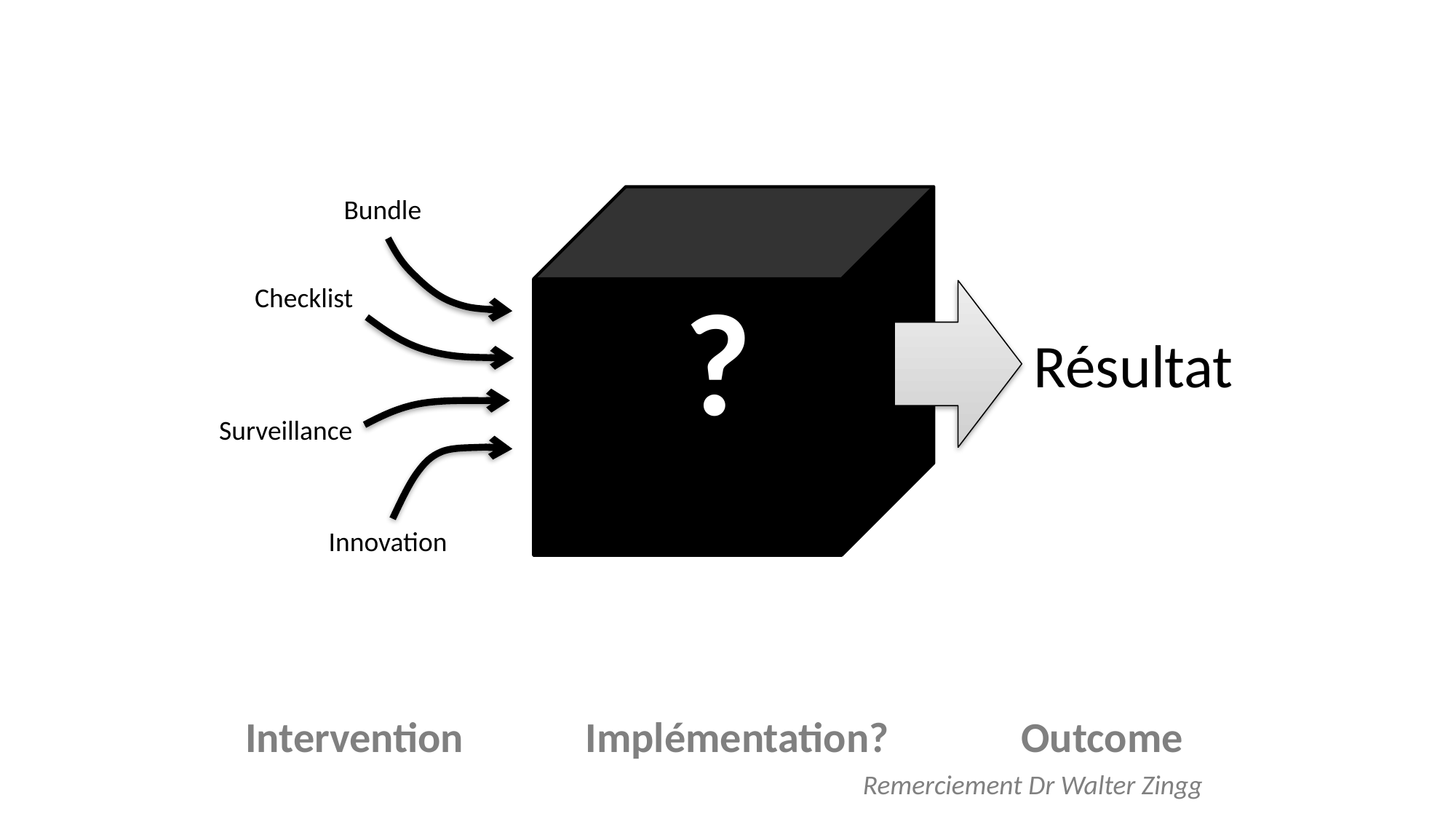

Bundle

?
Checklist

Résultat

Surveillance

Innovation
Intervention
Implémentation?
Outcome
Remerciement Dr Walter Zingg